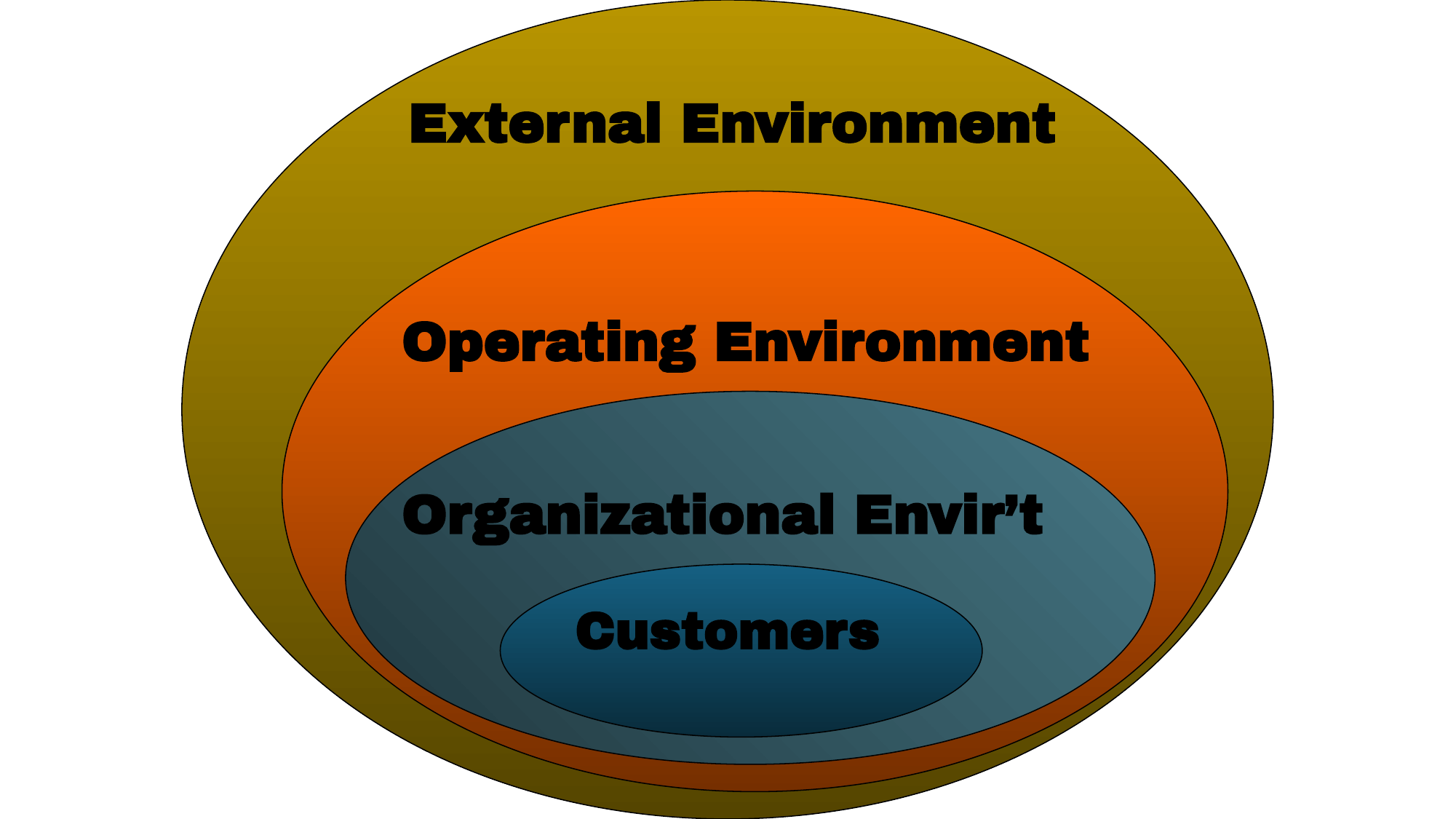

External Environment

Operating Environment

Organizational Envir’t

Customers